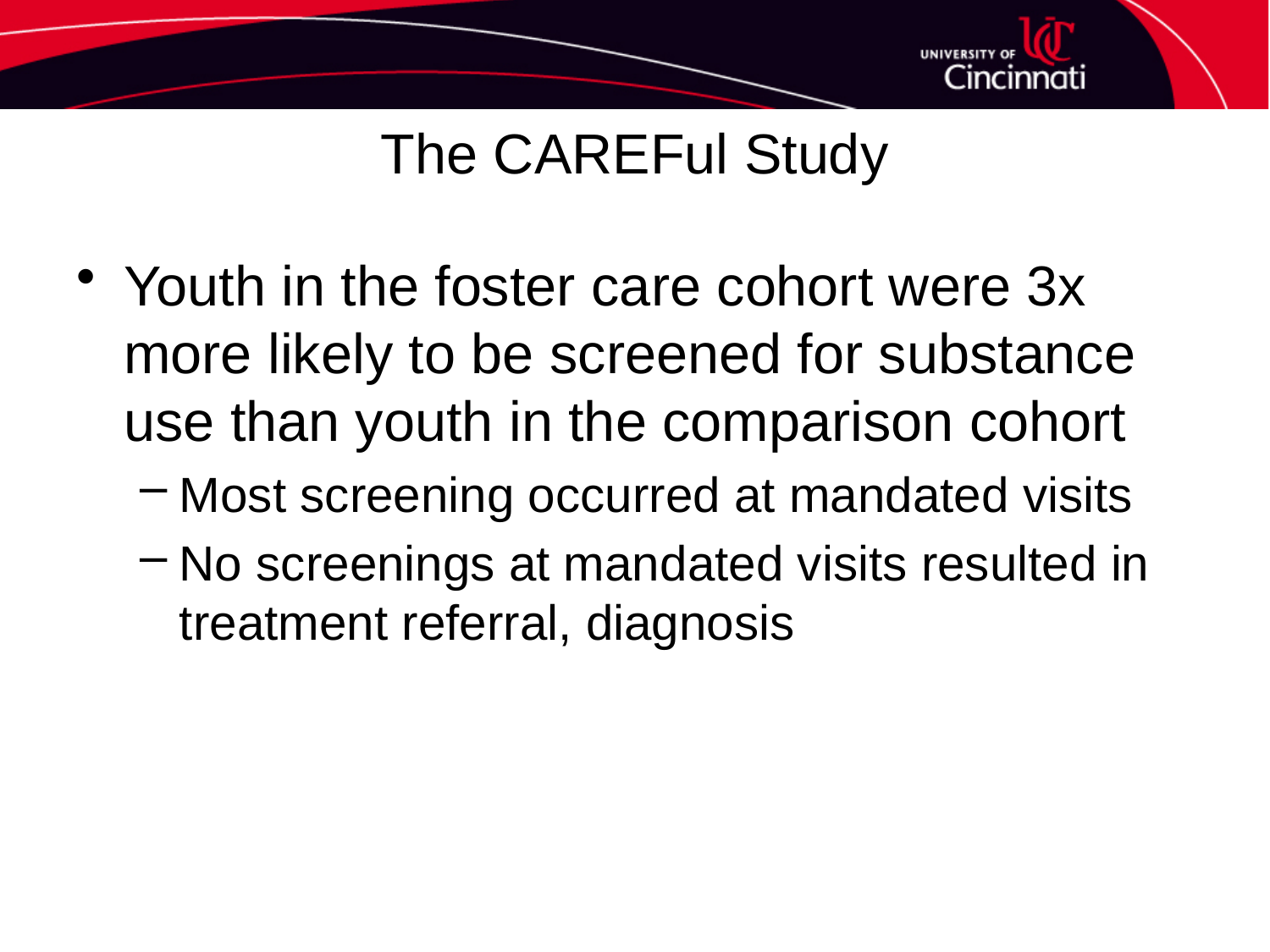

# The CAREFul Study
Youth in the foster care cohort were 3x more likely to be screened for substance use than youth in the comparison cohort
Most screening occurred at mandated visits
No screenings at mandated visits resulted in treatment referral, diagnosis